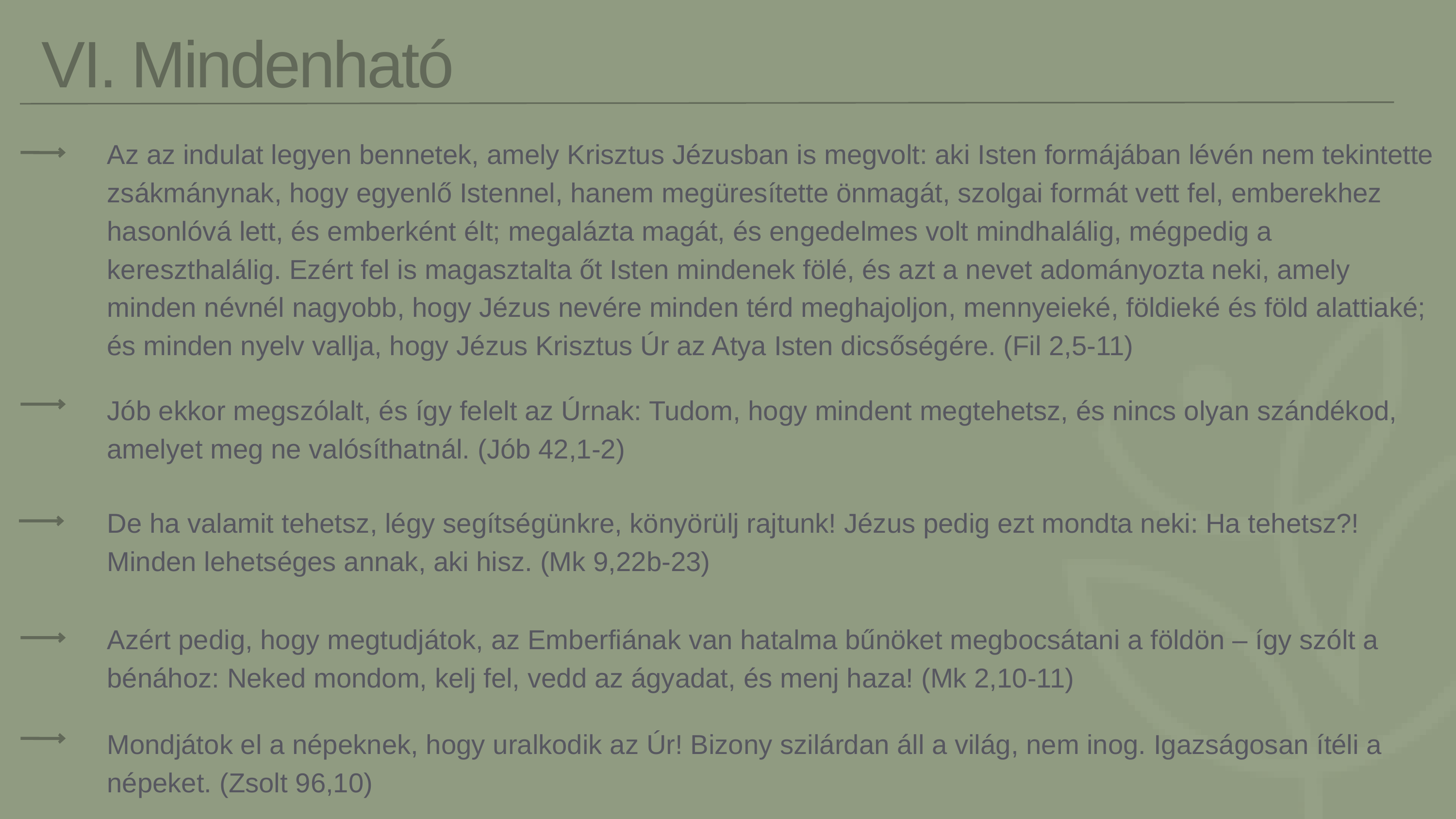

VI. Mindenható

Az az indulat legyen bennetek, amely Krisztus Jézusban is megvolt: aki Isten formájában lévén nem tekintette zsákmánynak, hogy egyenlő Istennel, hanem megüresítette önmagát, szolgai formát vett fel, emberekhez hasonlóvá lett, és emberként élt; megalázta magát, és engedelmes volt mindhalálig, mégpedig a kereszthalálig. Ezért fel is magasztalta őt Isten mindenek fölé, és azt a nevet adományozta neki, amely minden névnél nagyobb, hogy Jézus nevére minden térd meghajoljon, mennyeieké, földieké és föld alattiaké; és minden nyelv vallja, hogy Jézus Krisztus Úr az Atya Isten dicsőségére. (Fil 2,5-11)

Jób ekkor megszólalt, és így felelt az Úrnak: Tudom, hogy mindent megtehetsz, és nincs olyan szándékod, amelyet meg ne valósíthatnál. (Jób 42,1-2)

De ha valamit tehetsz, légy segítségünkre, könyörülj rajtunk! Jézus pedig ezt mondta neki: Ha tehetsz?! Minden lehetséges annak, aki hisz. (Mk 9,22b-23)

Azért pedig, hogy megtudjátok, az Emberfiának van hatalma bűnöket megbocsátani a földön – így szólt a bénához: Neked mondom, kelj fel, vedd az ágyadat, és menj haza! (Mk 2,10-11)

Mondjátok el a népeknek, hogy uralkodik az Úr! Bizony szilárdan áll a világ, nem inog. Igazságosan ítéli a népeket. (Zsolt 96,10)